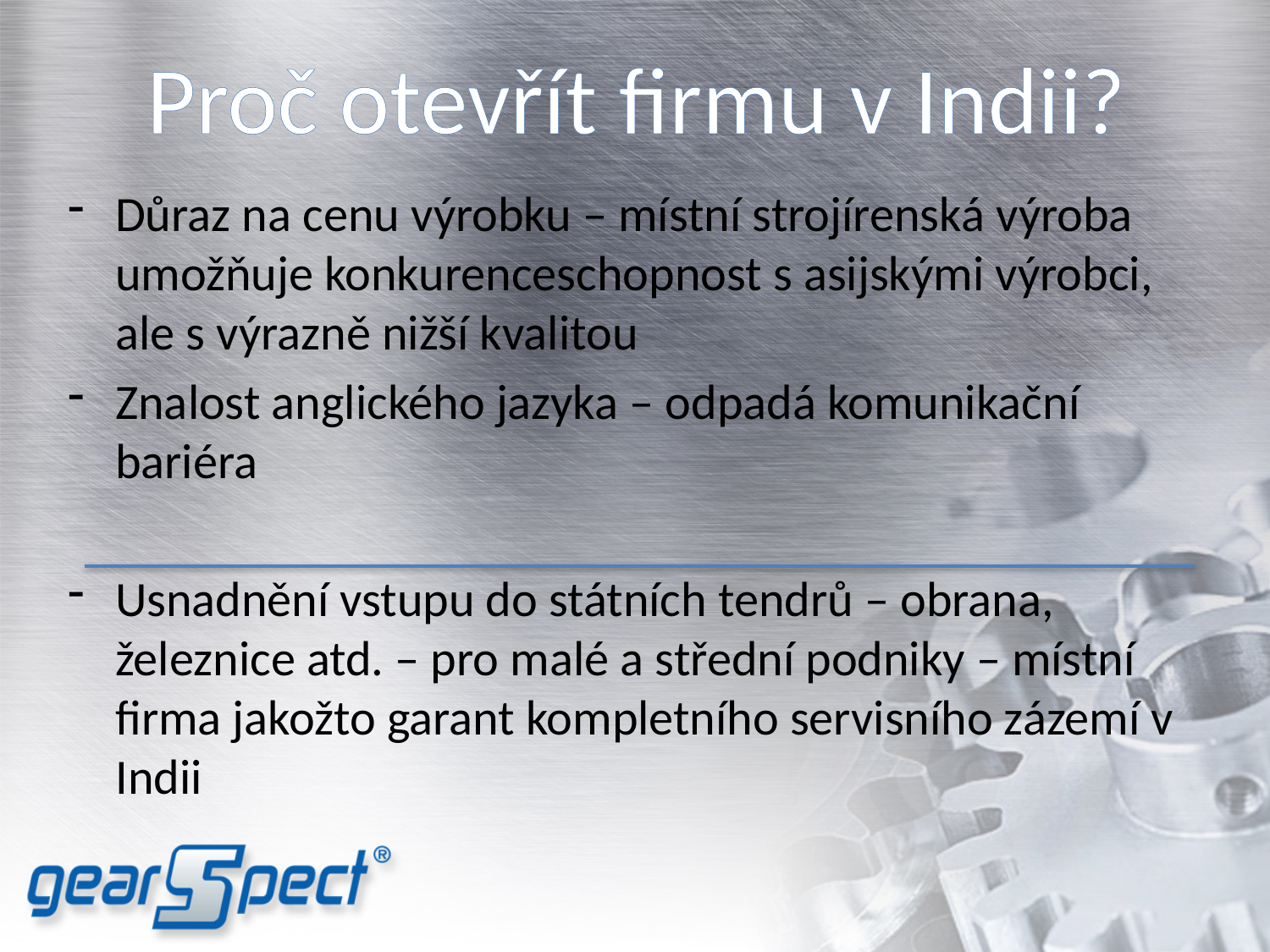

# Proč otevřít firmu v Indii?
Důraz na cenu výrobku – místní strojírenská výroba umožňuje konkurenceschopnost s asijskými výrobci, ale s výrazně nižší kvalitou
Znalost anglického jazyka – odpadá komunikační bariéra

Usnadnění vstupu do státních tendrů – obrana, železnice atd. – pro malé a střední podniky – místní firma jakožto garant kompletního servisního zázemí v Indii